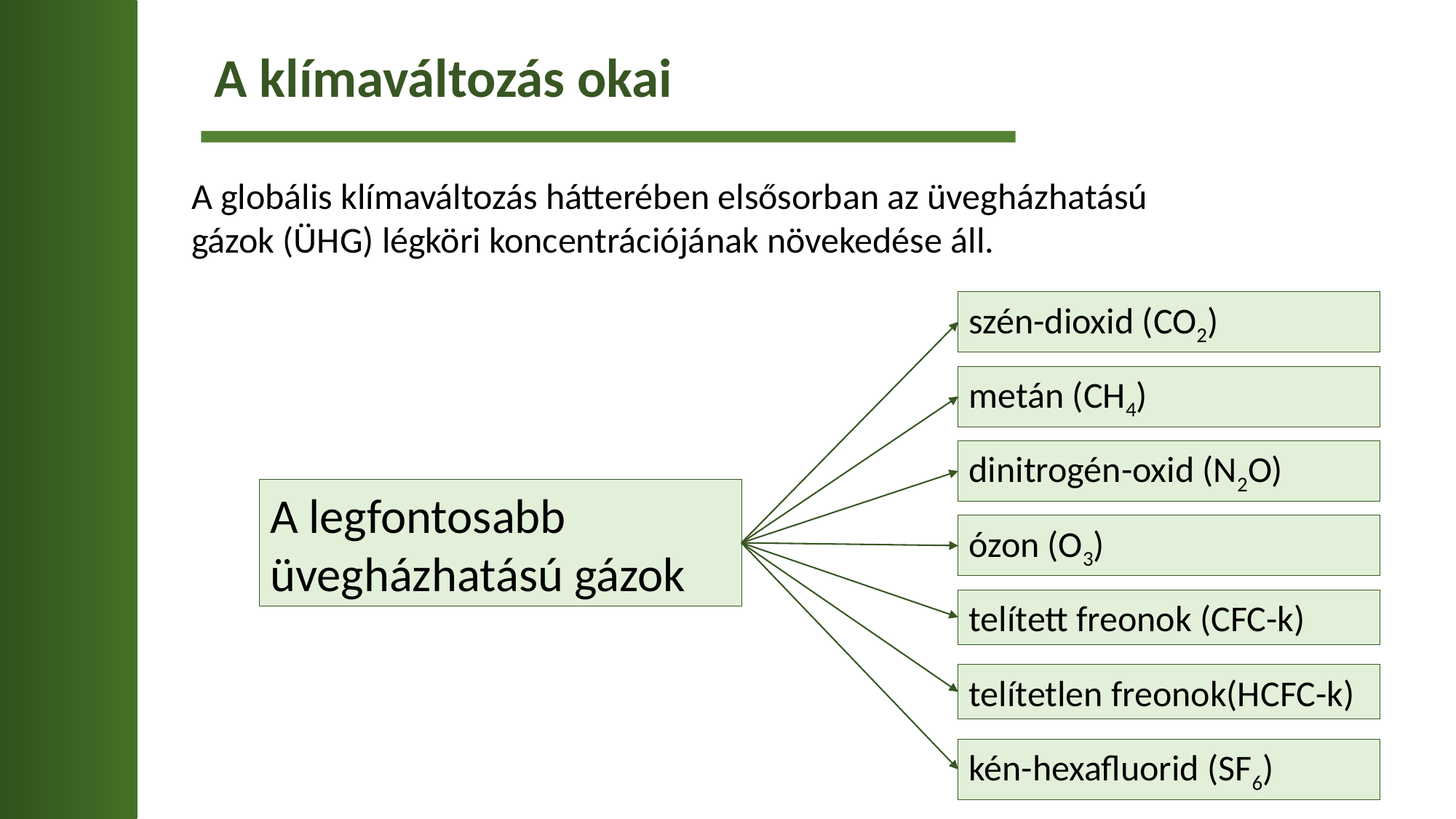

A klímaváltozás okai

A globális klímaváltozás hátterében elsősorban az üvegházhatású gázok (ÜHG) légköri koncentrációjának növekedése áll.
szén-dioxid (CO2)
metán (CH4)
dinitrogén-oxid (N2O)
A legfontosabb üvegházhatású gázok
ózon (O3)
telített freonok (CFC-k)
telítetlen freonok(HCFC-k)
kén-hexafluorid (SF6)